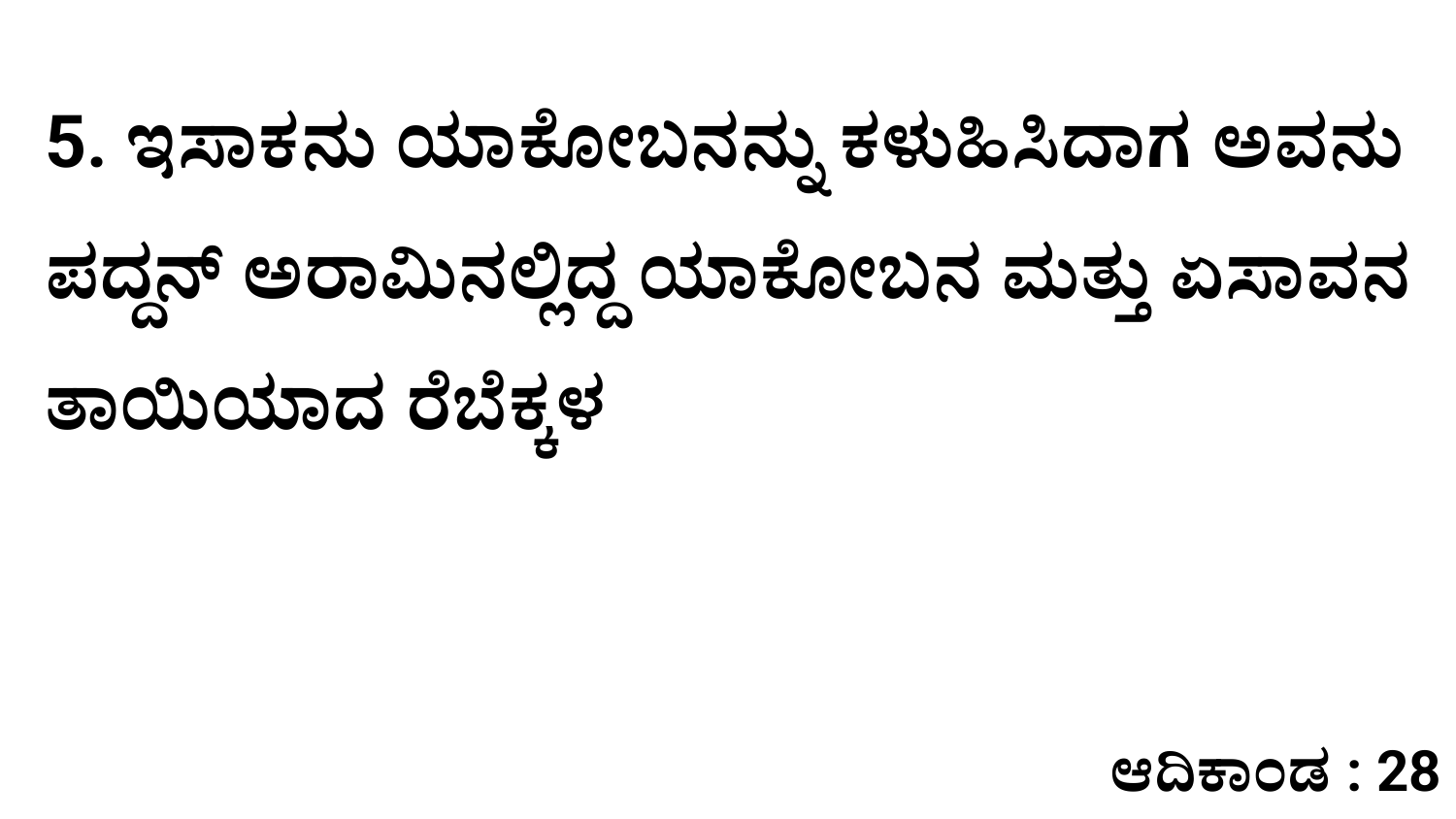

5. ಇಸಾಕನು ಯಾಕೋಬನನ್ನು ಕಳುಹಿಸಿದಾಗ ಅವನು ಪದ್ದನ್‌ ಅರಾಮಿನಲ್ಲಿದ್ದ ಯಾಕೋಬನ ಮತ್ತು ಏಸಾವನ ತಾಯಿಯಾದ ರೆಬೆಕ್ಕಳ
ಆದಿಕಾಂಡ : 28